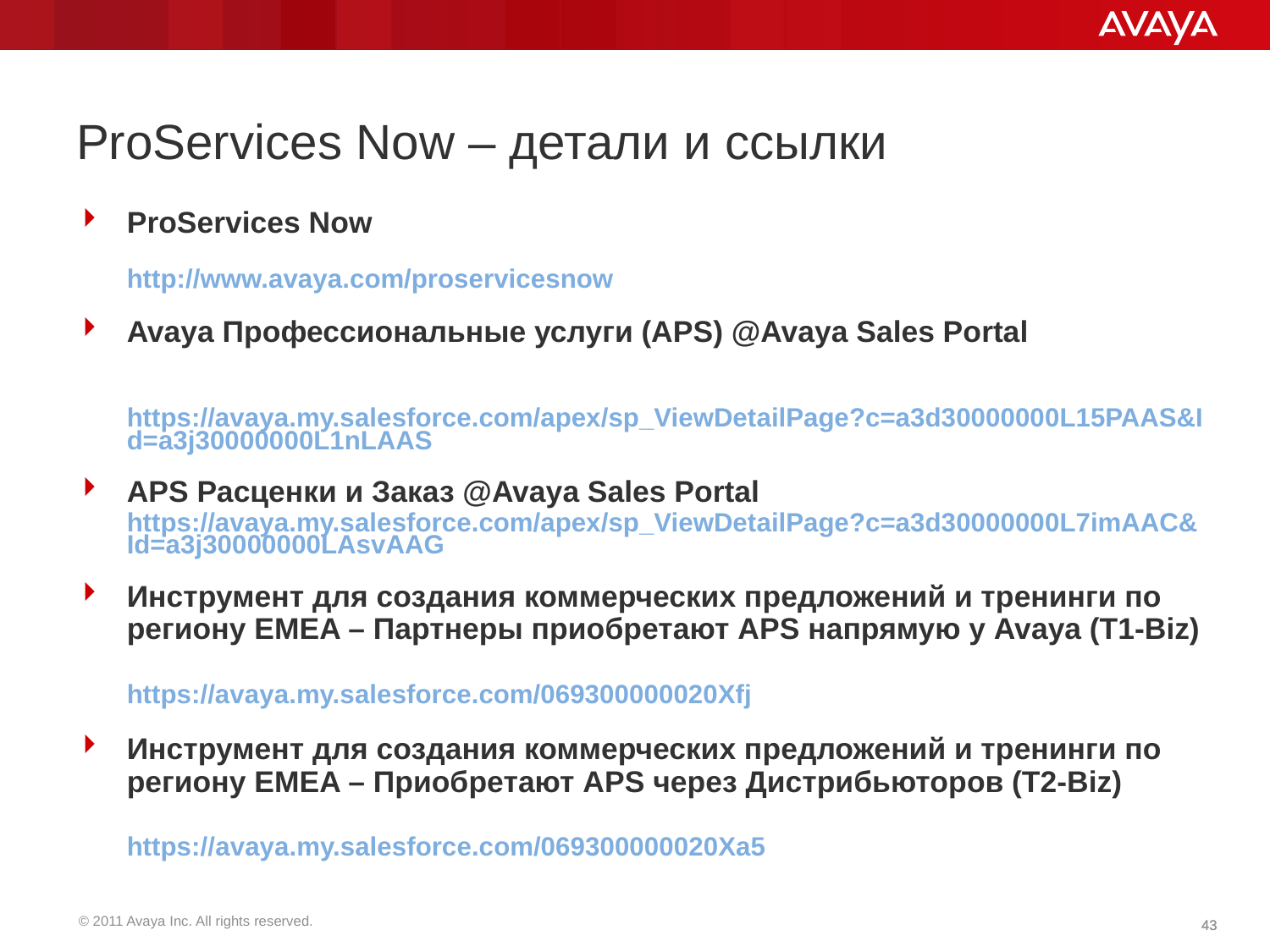

# ProServices Now – детали и ссылки
ProServices Now
	http://www.avaya.com/proservicesnow
Avaya Профессиональные услуги (APS) @Avaya Sales Portal
	https://avaya.my.salesforce.com/apex/sp_ViewDetailPage?c=a3d30000000L15PAAS&Id=a3j30000000L1nLAAS
APS Расценки и Заказ @Avaya Sales Portal https://avaya.my.salesforce.com/apex/sp_ViewDetailPage?c=a3d30000000L7imAAC&Id=a3j30000000LAsvAAG
Инструмент для создания коммерческих предложений и тренинги по региону EMEA – Партнеры приобретают APS напрямую у Avaya (T1-Biz)
	https://avaya.my.salesforce.com/069300000020Xfj
Инструмент для создания коммерческих предложений и тренинги по региону EMEA – Приобретают APS через Дистрибьюторов (T2-Biz)
	https://avaya.my.salesforce.com/069300000020Xa5